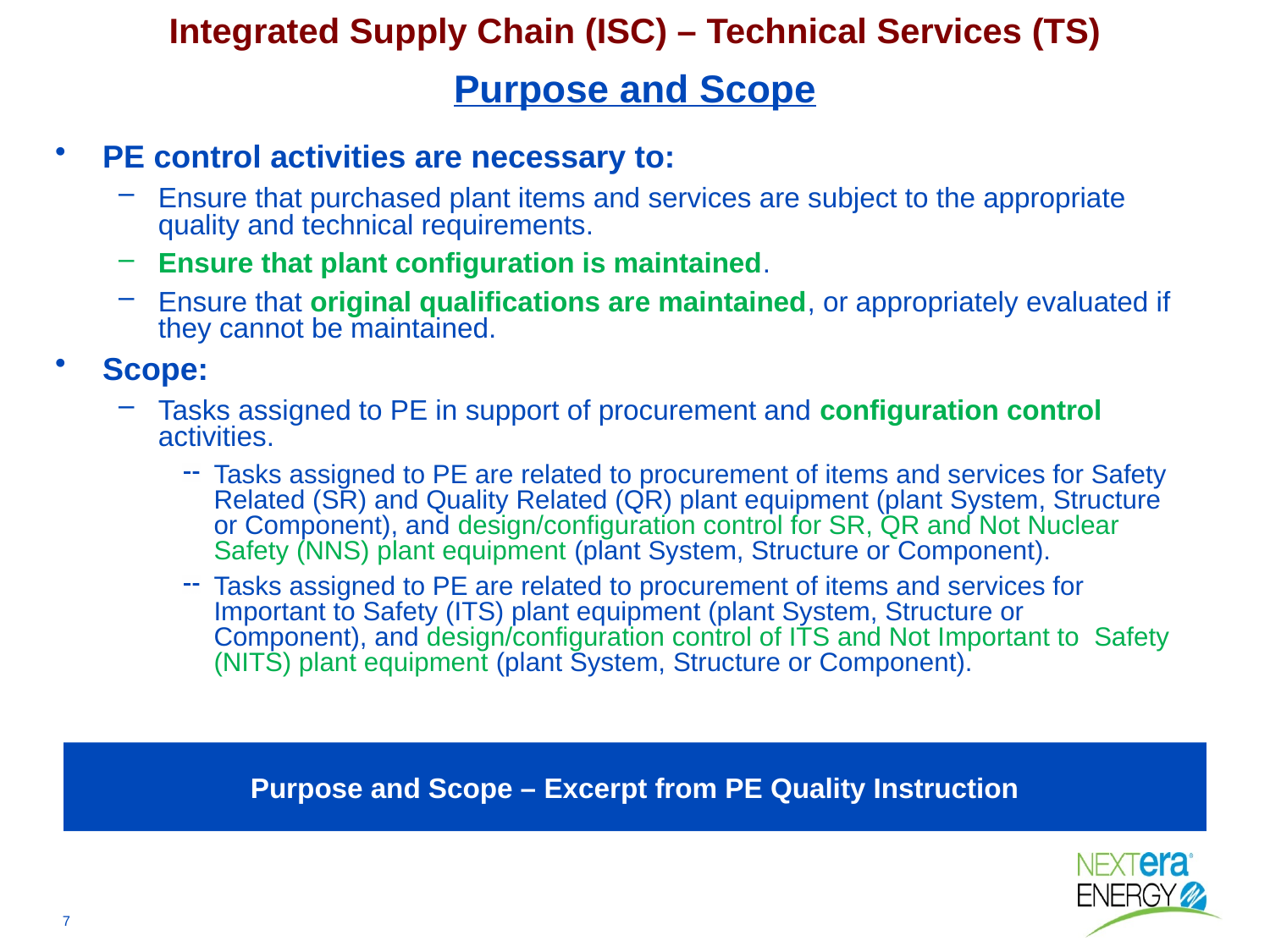

Integrated Supply Chain (ISC) – Technical Services (TS)
# Purpose and Scope
PE control activities are necessary to:
Ensure that purchased plant items and services are subject to the appropriate quality and technical requirements.
Ensure that plant configuration is maintained.
Ensure that original qualifications are maintained, or appropriately evaluated if they cannot be maintained.
Scope:
Tasks assigned to PE in support of procurement and configuration control activities.
Tasks assigned to PE are related to procurement of items and services for Safety Related (SR) and Quality Related (QR) plant equipment (plant System, Structure or Component), and design/configuration control for SR, QR and Not Nuclear Safety (NNS) plant equipment (plant System, Structure or Component).
Tasks assigned to PE are related to procurement of items and services for Important to Safety (ITS) plant equipment (plant System, Structure or Component), and design/configuration control of ITS and Not Important to  Safety (NITS) plant equipment (plant System, Structure or Component).
Purpose and Scope – Excerpt from PE Quality Instruction